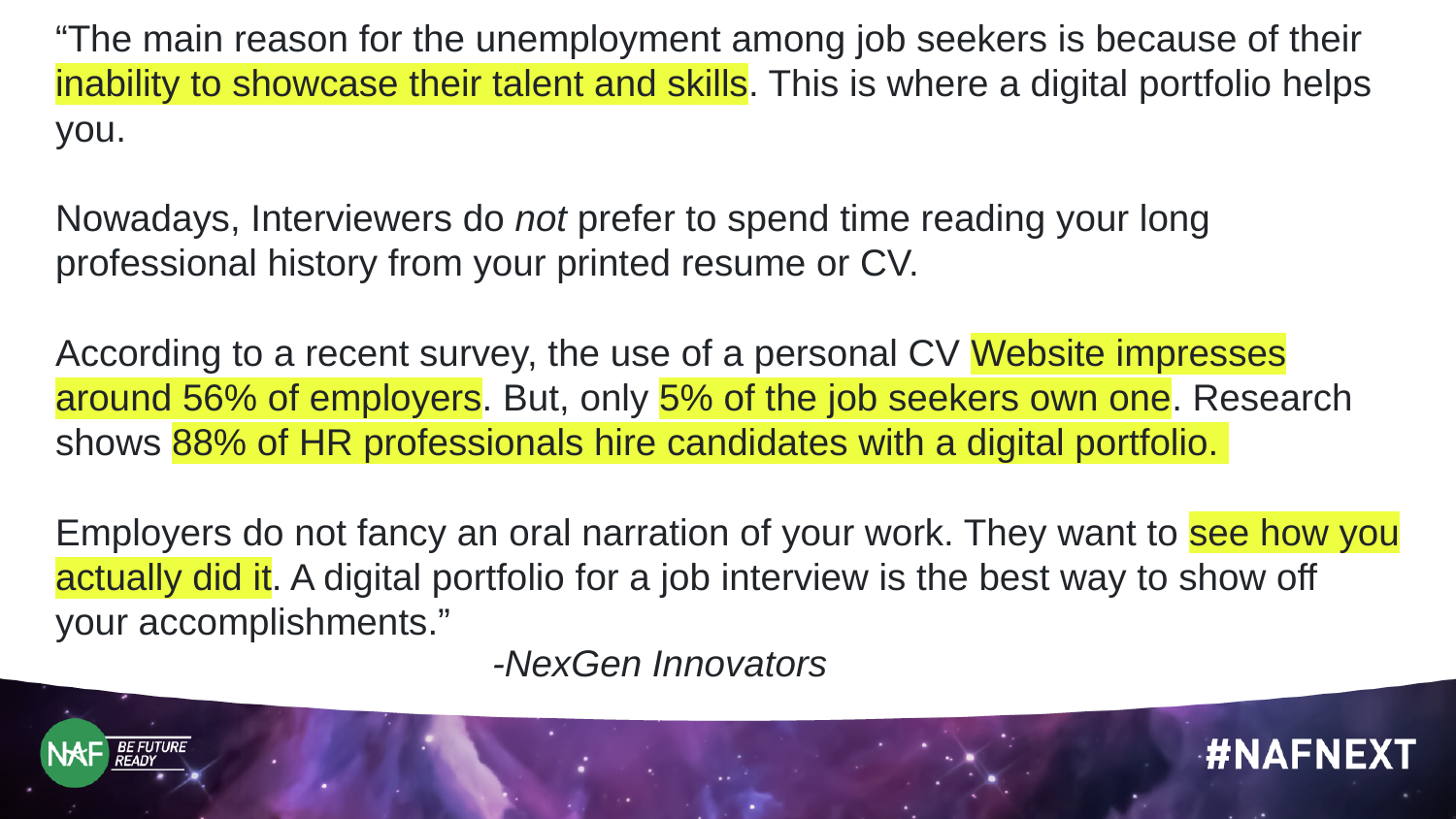

“The main reason for the unemployment among job seekers is because of their inability to showcase their talent and skills. This is where a digital portfolio helps you.

Nowadays, Interviewers do not prefer to spend time reading your long professional history from your printed resume or CV.

According to a recent survey, the use of a personal CV Website impresses around 56% of employers. But, only 5% of the job seekers own one. Research shows 88% of HR professionals hire candidates with a digital portfolio.

Employers do not fancy an oral narration of your work. They want to see how you actually did it. A digital portfolio for a job interview is the best way to show off your accomplishments.”
-NexGen Innovators